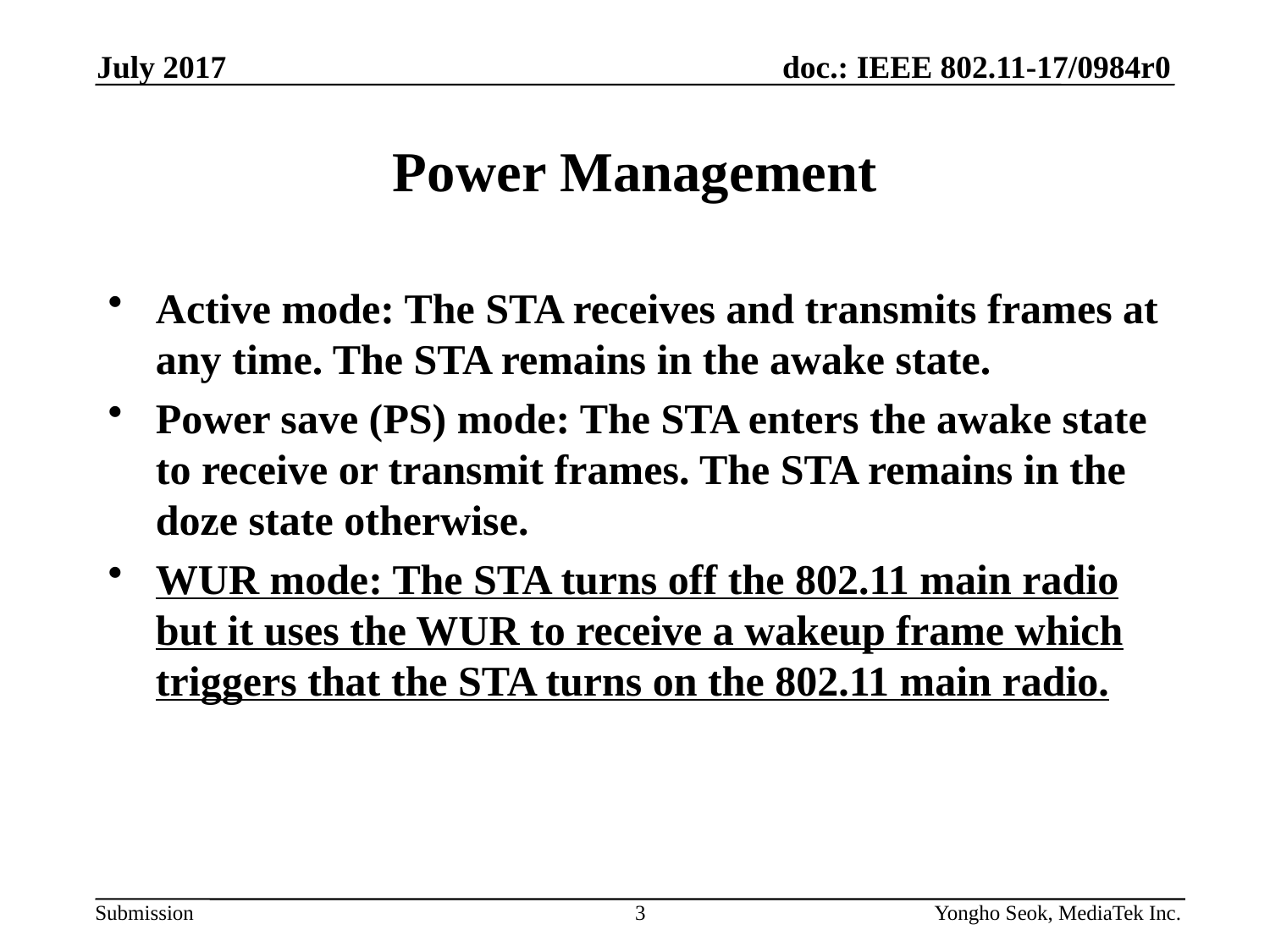

July 2017
# Power Management
Active mode: The STA receives and transmits frames at any time. The STA remains in the awake state.
Power save (PS) mode: The STA enters the awake state to receive or transmit frames. The STA remains in the doze state otherwise.
WUR mode: The STA turns off the 802.11 main radio but it uses the WUR to receive a wakeup frame which triggers that the STA turns on the 802.11 main radio.

3
Yongho Seok, MediaTek Inc.